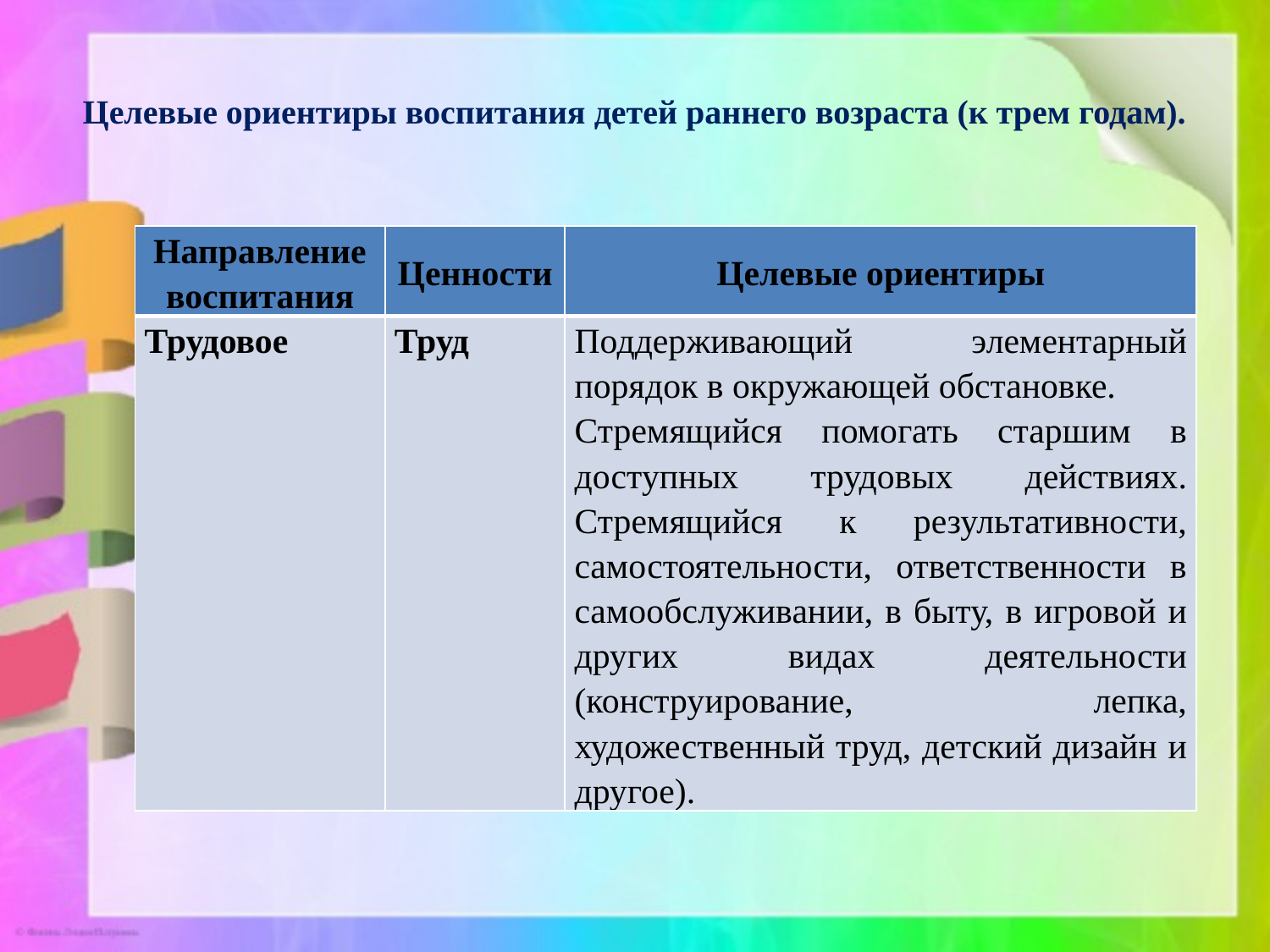

# Целевые ориентиры воспитания детей раннего возраста (к трем годам).
| Направление воспитания | Ценности | Целевые ориентиры |
| --- | --- | --- |
| Трудовое | Труд | Поддерживающий элементарный порядок в окружающей обстановке. Стремящийся помогать старшим в доступных трудовых действиях. Стремящийся к результативности, самостоятельности, ответственности в самообслуживании, в быту, в игровой и других видах деятельности (конструирование, лепка, художественный труд, детский дизайн и другое). |